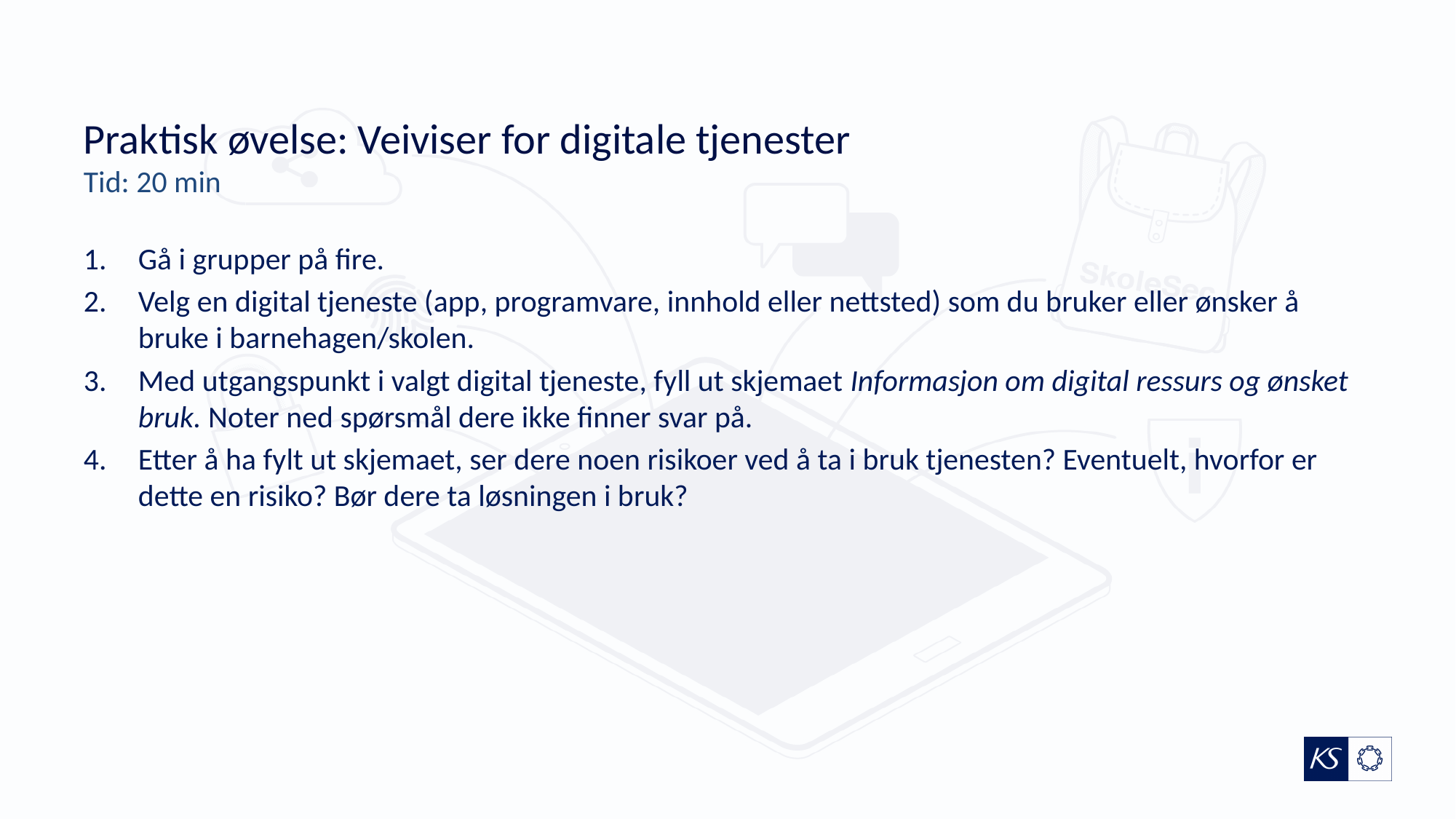

# Praktisk øvelse: Veiviser for digitale tjenester Tid: 20 min
Gå i grupper på fire.
Velg en digital tjeneste (app, programvare, innhold eller nettsted) som du bruker eller ønsker å bruke i barnehagen/skolen.
Med utgangspunkt i valgt digital tjeneste, fyll ut skjemaet Informasjon om digital ressurs og ønsket bruk. Noter ned spørsmål dere ikke finner svar på.
Etter å ha fylt ut skjemaet, ser dere noen risikoer ved å ta i bruk tjenesten? Eventuelt, hvorfor er dette en risiko? Bør dere ta løsningen i bruk?